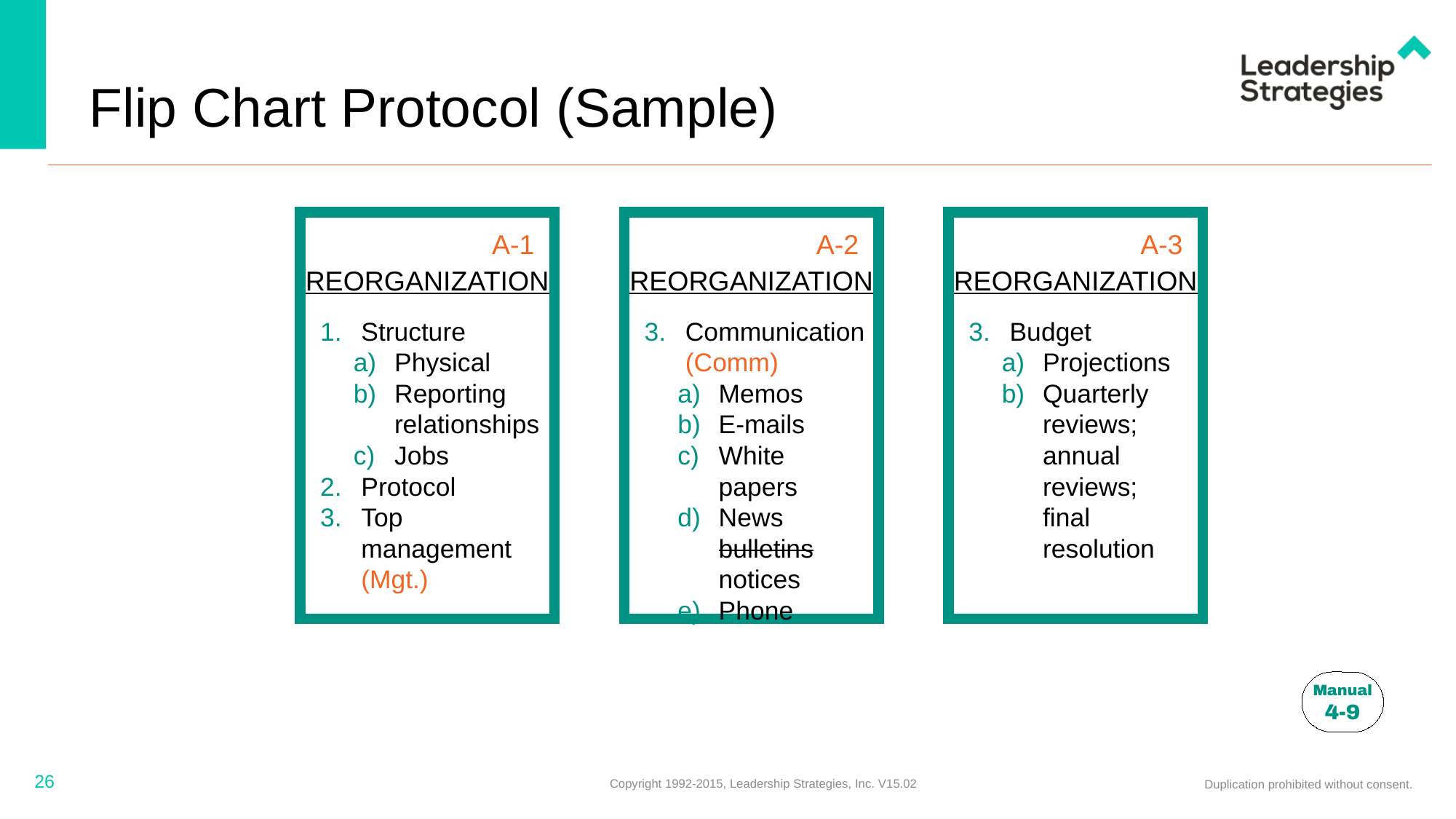

# Flip Chart Protocol (Sample)

A-1
A-2
A-3
REORGANIZATION
REORGANIZATION
REORGANIZATION
Structure
Physical
Reporting relationships
Jobs
Protocol
Top management (Mgt.)
Communication
(Comm)
Memos
E-mails
White papers
News bulletins notices
Phone
Budget
Projections
Quarterly reviews; annual reviews; final resolution
Manual
4-9
26
Copyright 1992-2015, Leadership Strategies, Inc. V15.02